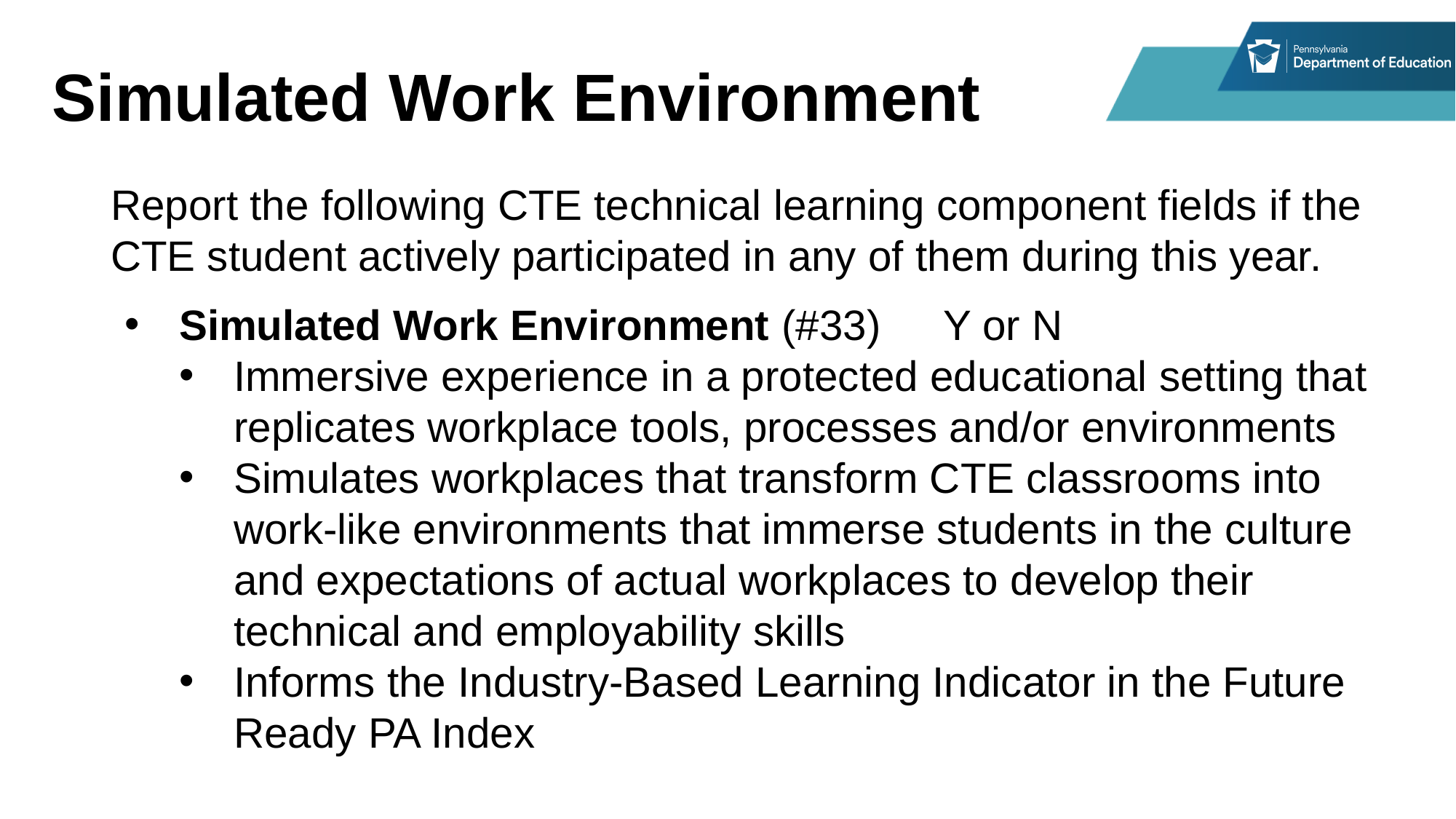

# Simulated Work Environment
Report the following CTE technical learning component fields if the CTE student actively participated in any of them during this year.

Simulated Work Environment (#33)	Y or N
Immersive experience in a protected educational setting that replicates workplace tools, processes and/or environments
Simulates workplaces that transform CTE classrooms into work-like environments that immerse students in the culture and expectations of actual workplaces to develop their technical and employability skills
Informs the Industry-Based Learning Indicator in the Future Ready PA Index